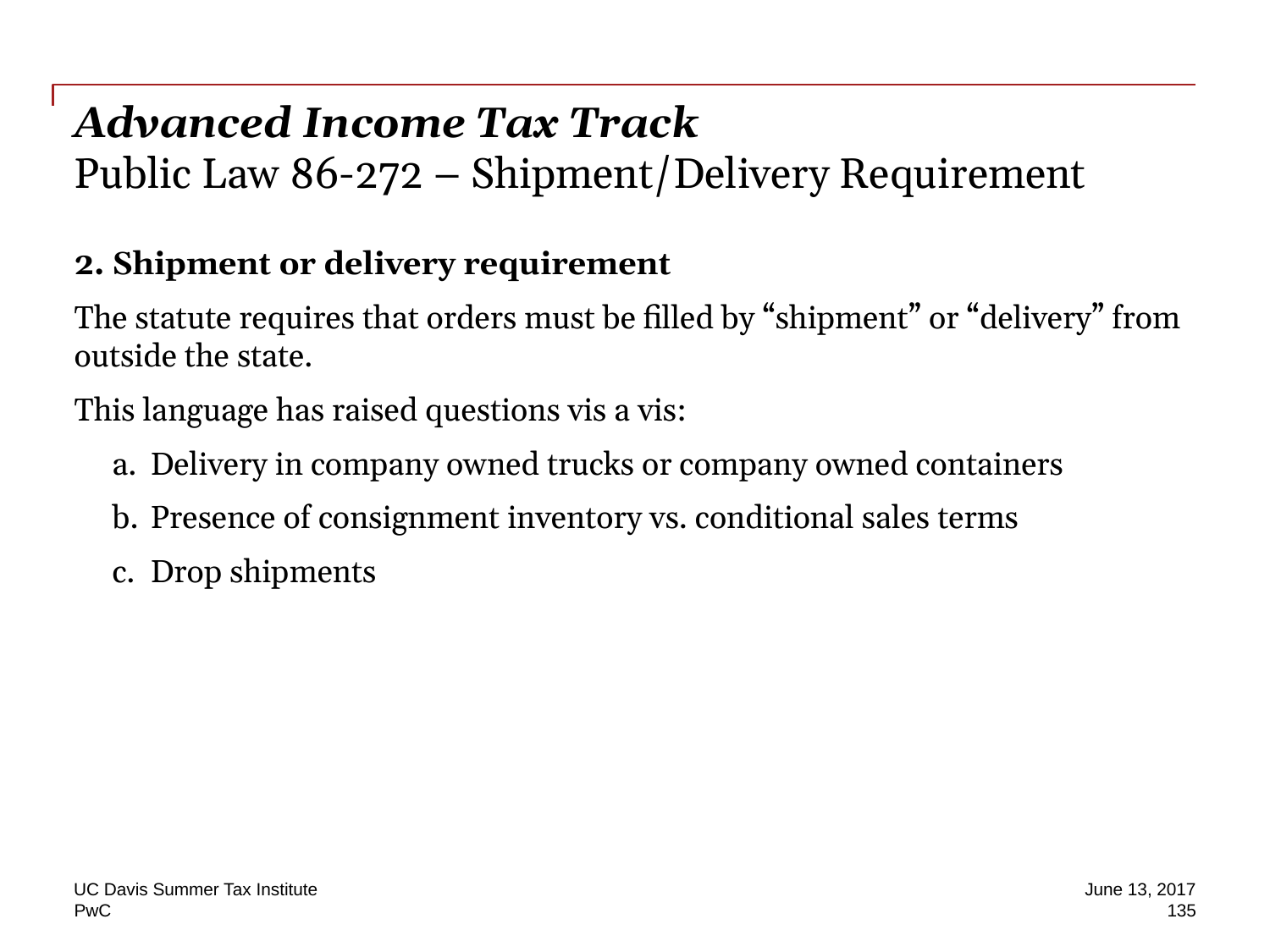

# Advanced Income Tax Track Public Law 86-272 – Shipment/Delivery Requirement
Shipment or delivery requirement
The statute requires that orders must be filled by “shipment” or “delivery” from outside the state.
This language has raised questions vis a vis:
Delivery in company owned trucks or company owned containers
Presence of consignment inventory vs. conditional sales terms
Drop shipments
UC Davis Summer Tax Institute
June 13, 2017
135